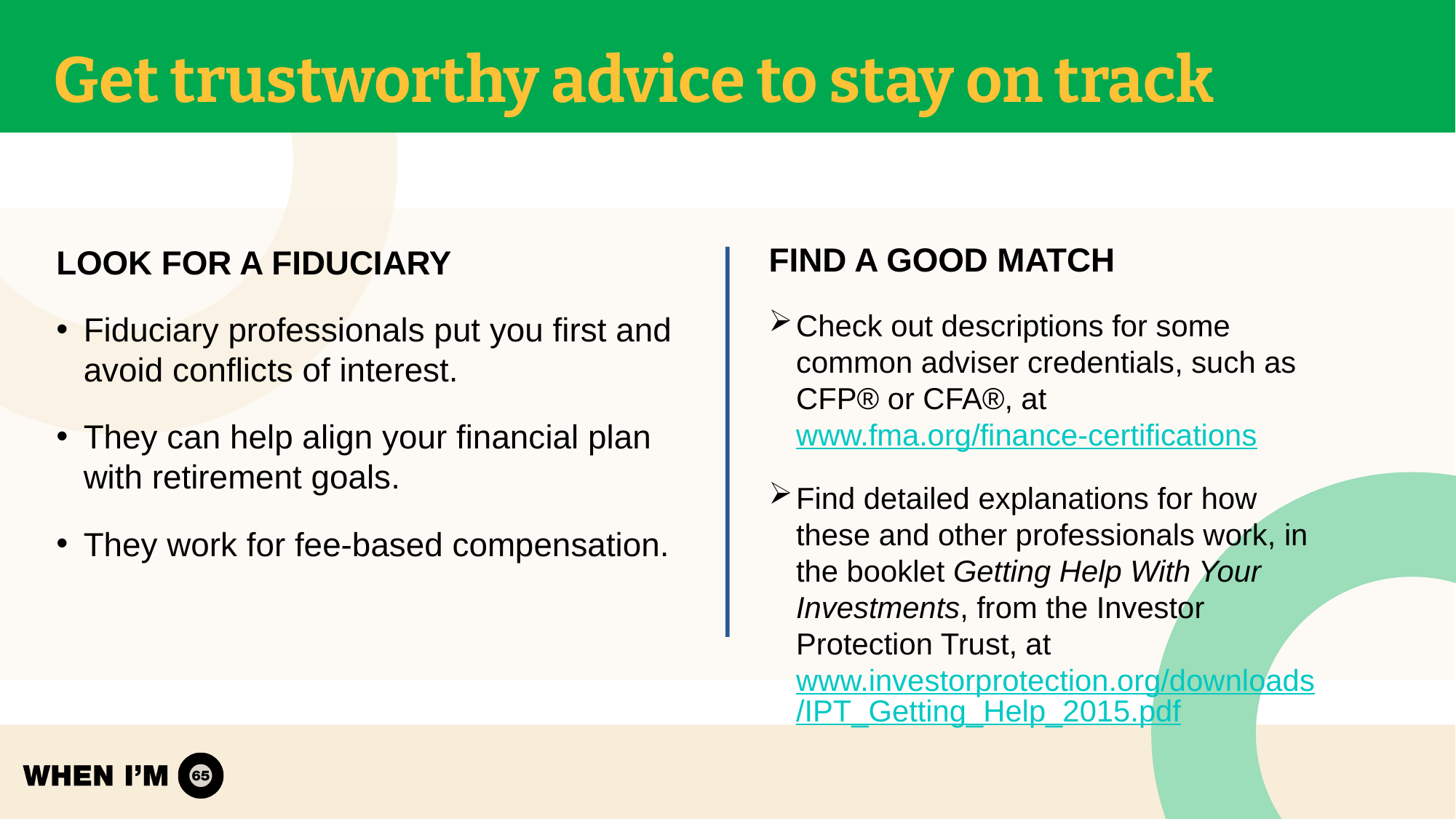

# Get trustworthy advice to stay on track
FIND A GOOD MATCH
Check out descriptions for some common adviser credentials, such as CFP® or CFA®, at www.fma.org/finance-certifications
Find detailed explanations for how these and other professionals work, in the booklet Getting Help With Your Investments, from the Investor Protection Trust, at www.investorprotection.org/downloads/IPT_Getting_Help_2015.pdf

Look for a fiduciary
Fiduciary professionals put you first and avoid conflicts of interest.
They can help align your financial plan with retirement goals.
They work for fee-based compensation.